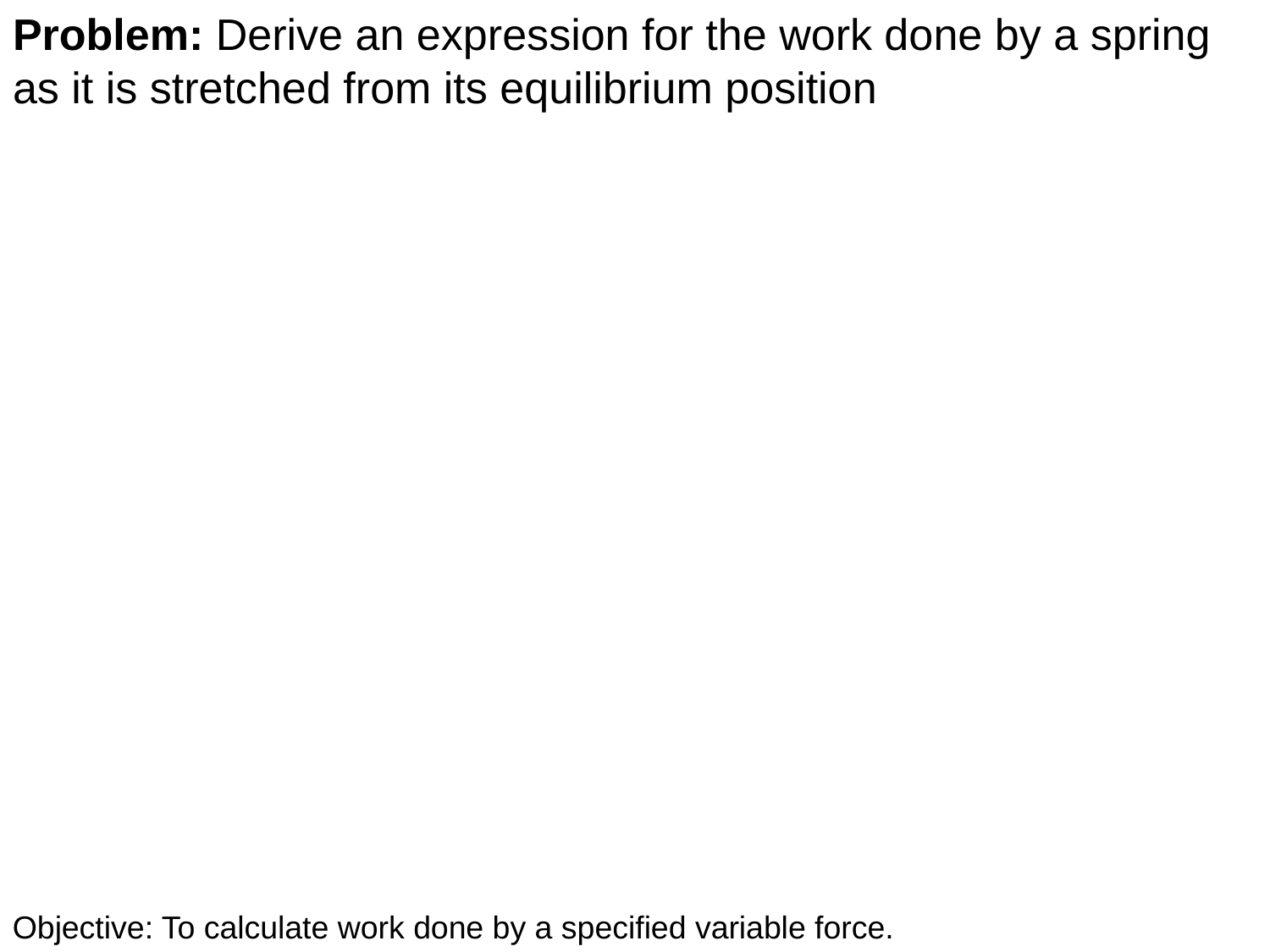

Problem: Derive an expression for the work done by a spring as it is stretched from its equilibrium position
Objective: To calculate work done by a specified variable force.